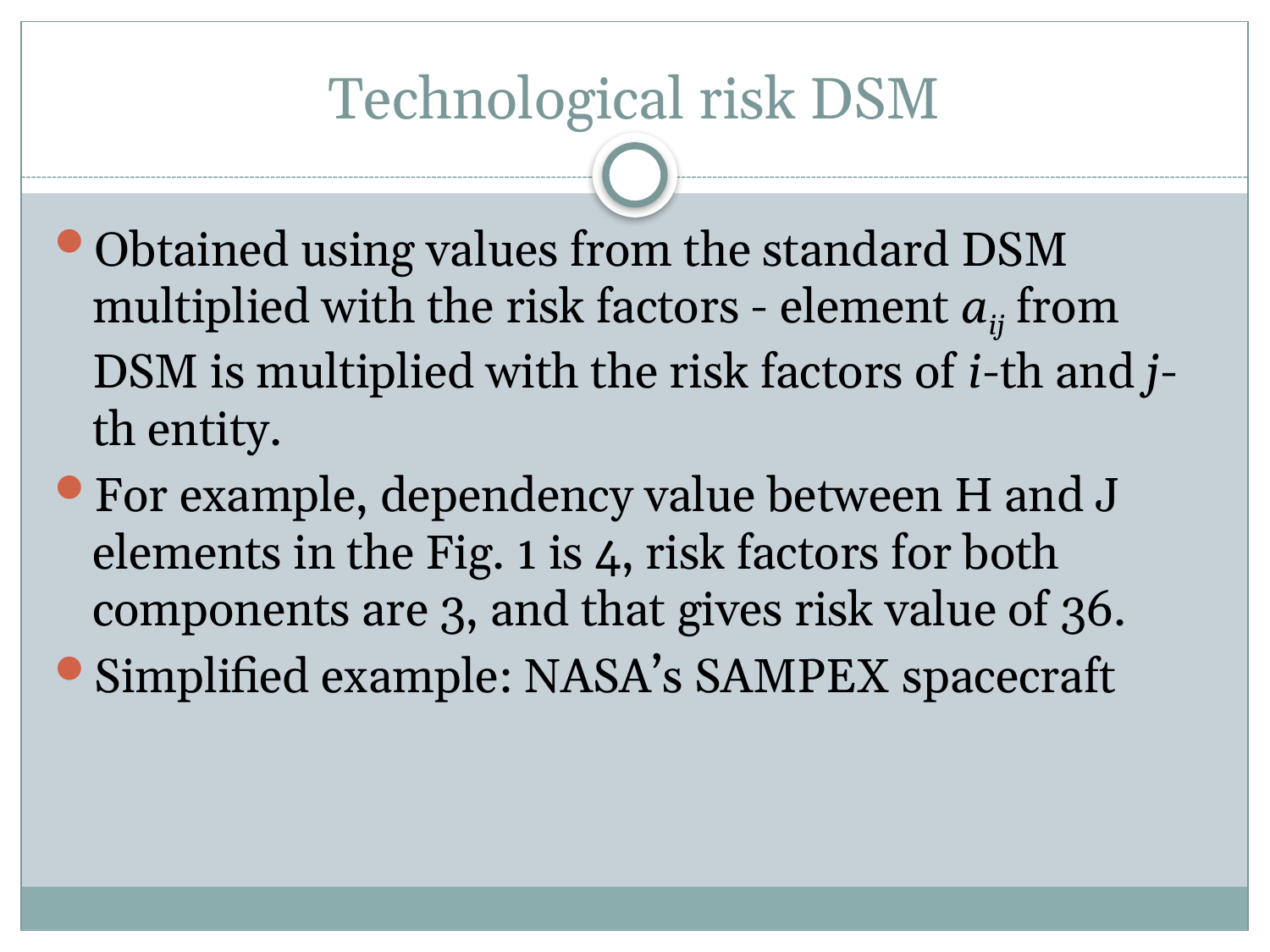

# Technological risk DSM
Obtained using values from the standard DSM multiplied with the risk factors - element aij from DSM is multiplied with the risk factors of i-th and j-th entity.
For example, dependency value between H and J  elements in the Fig. 1 is 4, risk factors for both components are 3, and that gives risk value of 36.
Simplified example: NASA’s SAMPEX spacecraft